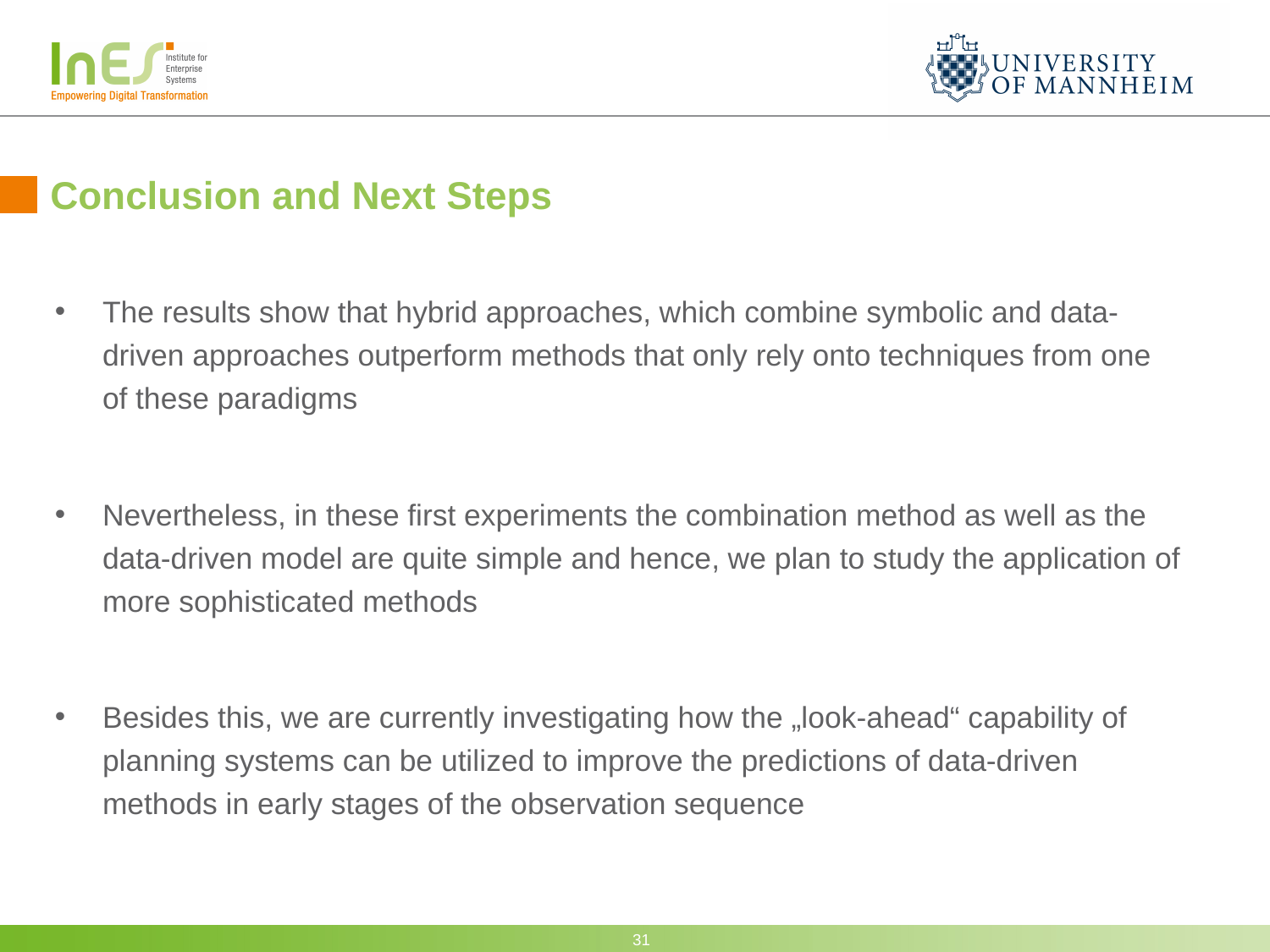

# Conclusion and Next Steps
The results show that hybrid approaches, which combine symbolic and data-driven approaches outperform methods that only rely onto techniques from one of these paradigms

Nevertheless, in these first experiments the combination method as well as the data-driven model are quite simple and hence, we plan to study the application of more sophisticated methods

Besides this, we are currently investigating how the „look-ahead“ capability of planning systems can be utilized to improve the predictions of data-driven methods in early stages of the observation sequence

31